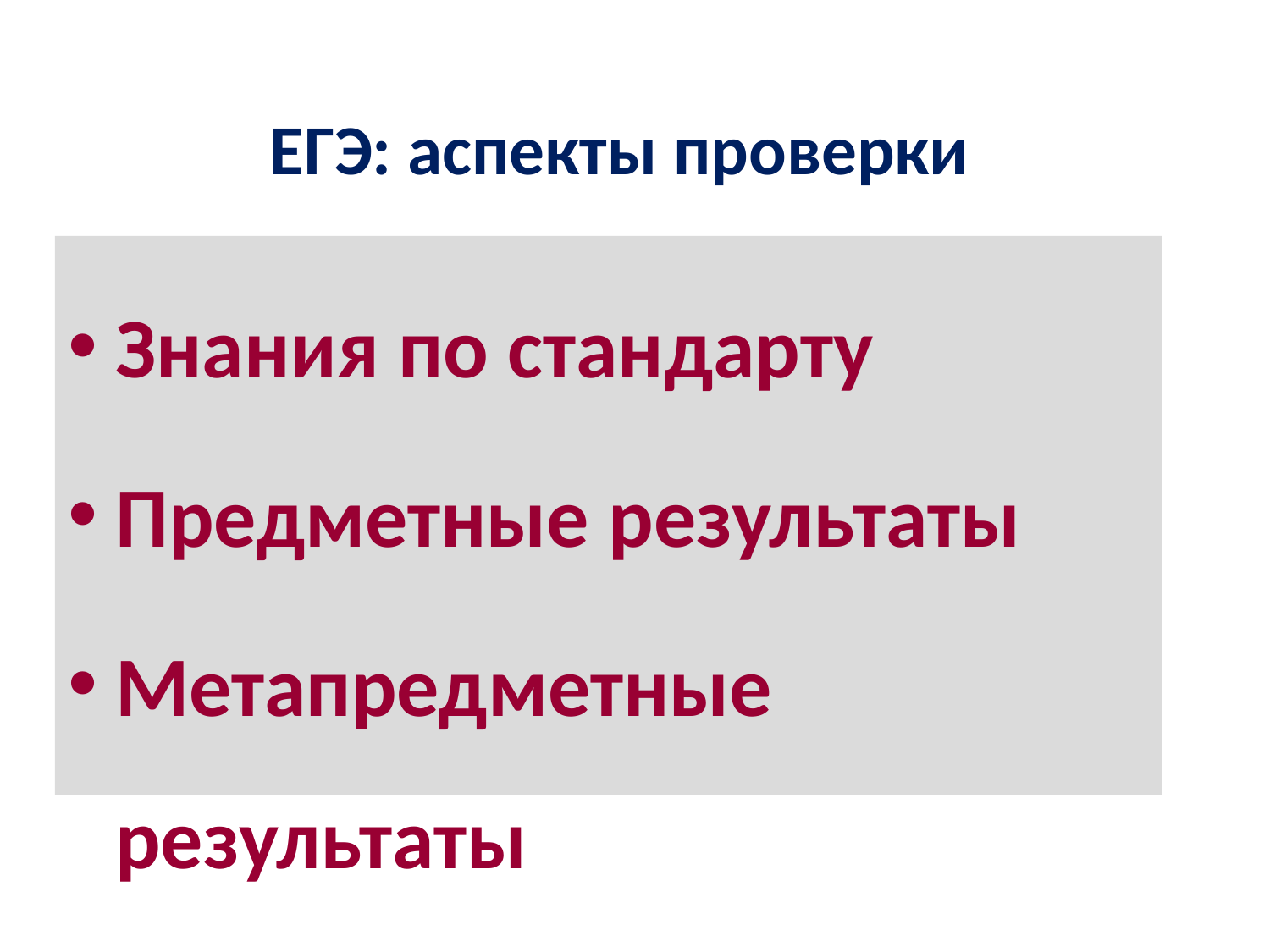

# ЕГЭ: аспекты проверки
Знания по стандарту
Предметные результаты
Метапредметные результаты